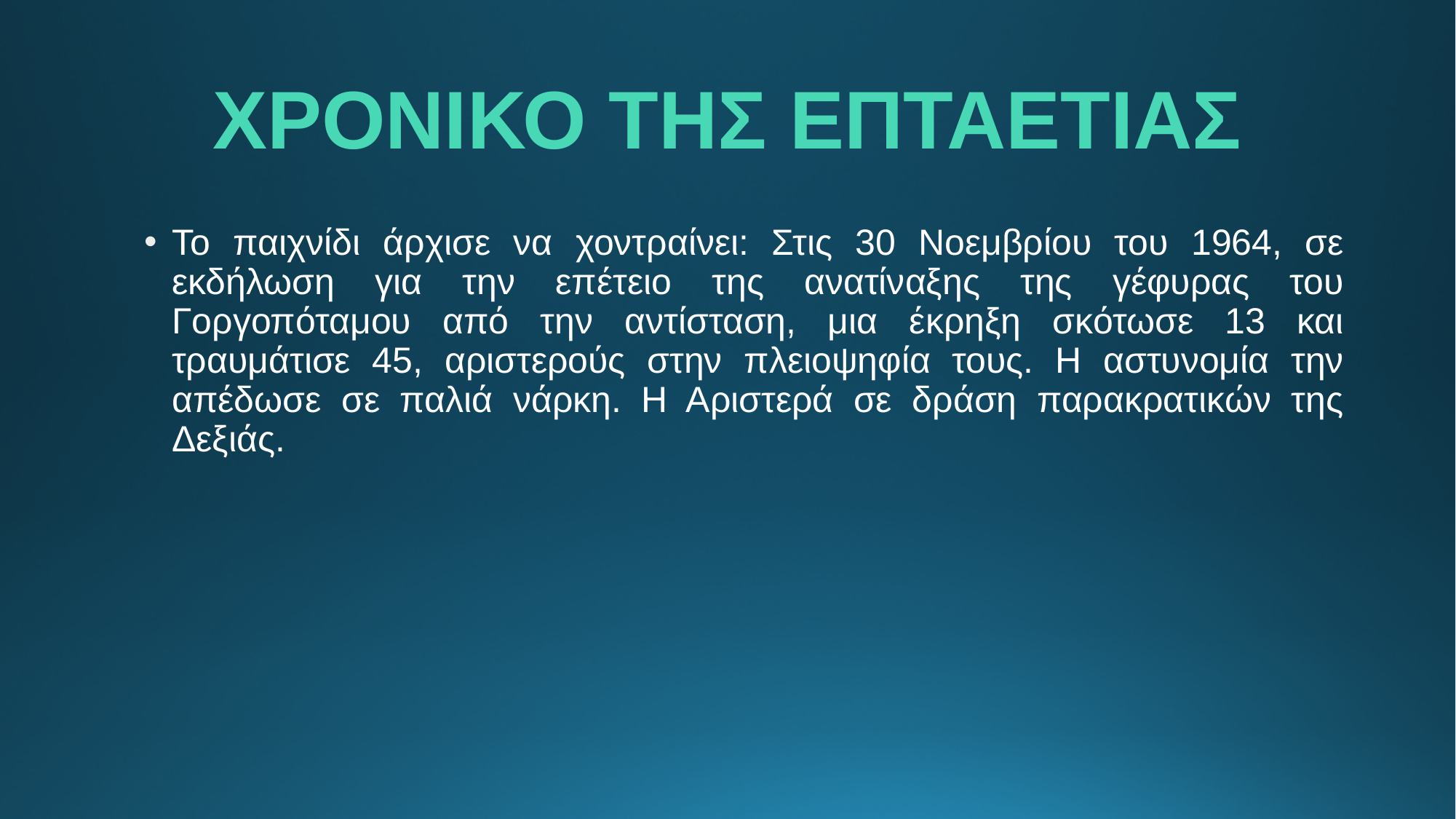

# ΧΡΟΝΙΚΟ ΤΗΣ ΕΠΤΑΕΤΙΑΣ
Το παιχνίδι άρχισε να χοντραίνει: Στις 30 Νοεμβρίου του 1964, σε εκδήλωση για την επέτειο της ανατίναξης της γέφυρας του Γοργοπόταμου από την αντίσταση, μια έκρηξη σκότωσε 13 και τραυμάτισε 45, αριστερούς στην πλειοψηφία τους. Η αστυνομία την απέδωσε σε παλιά νάρκη. Η Αριστερά σε δράση παρακρατικών της Δεξιάς.